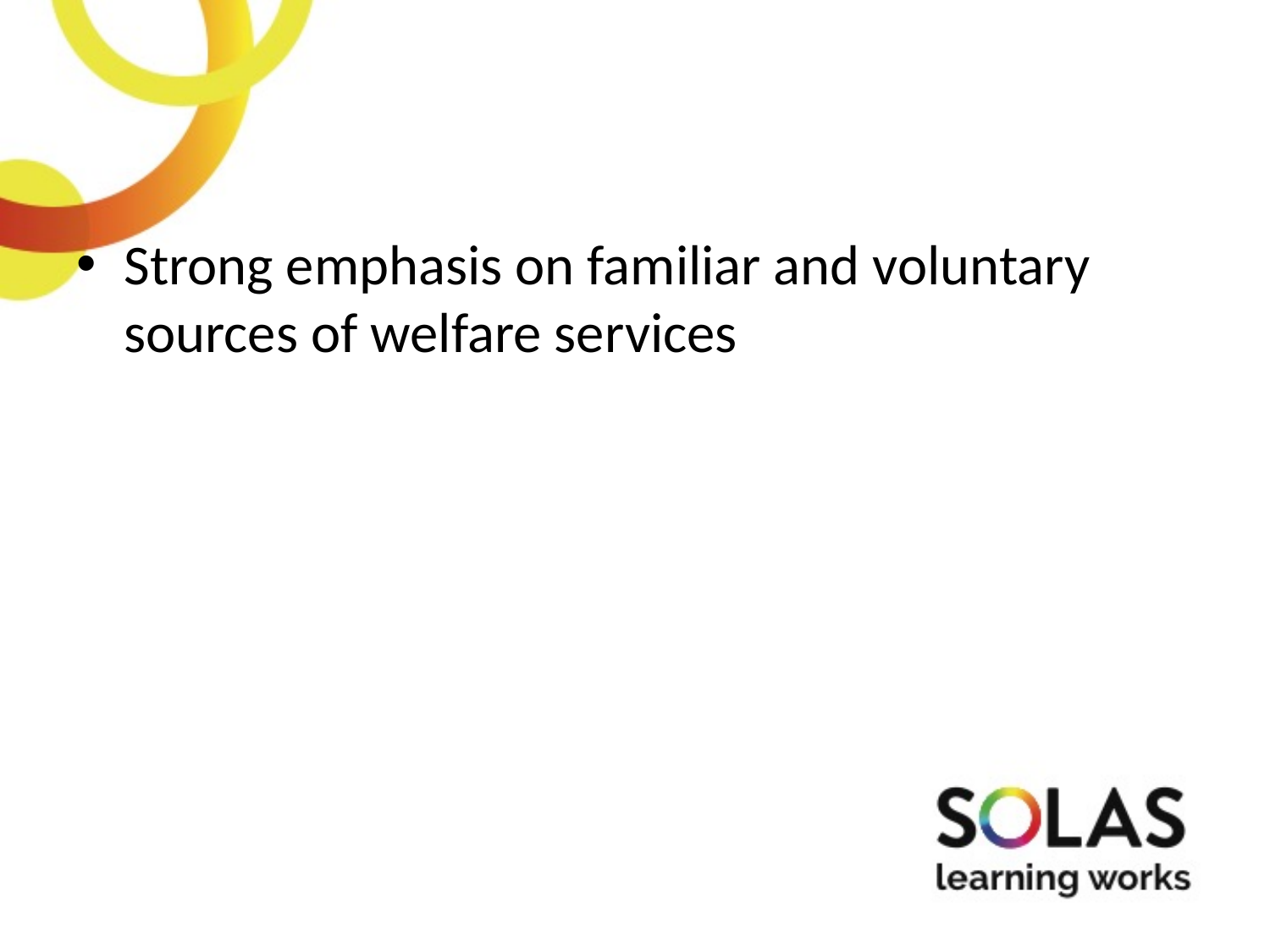

#
Strong emphasis on familiar and voluntary sources of welfare services